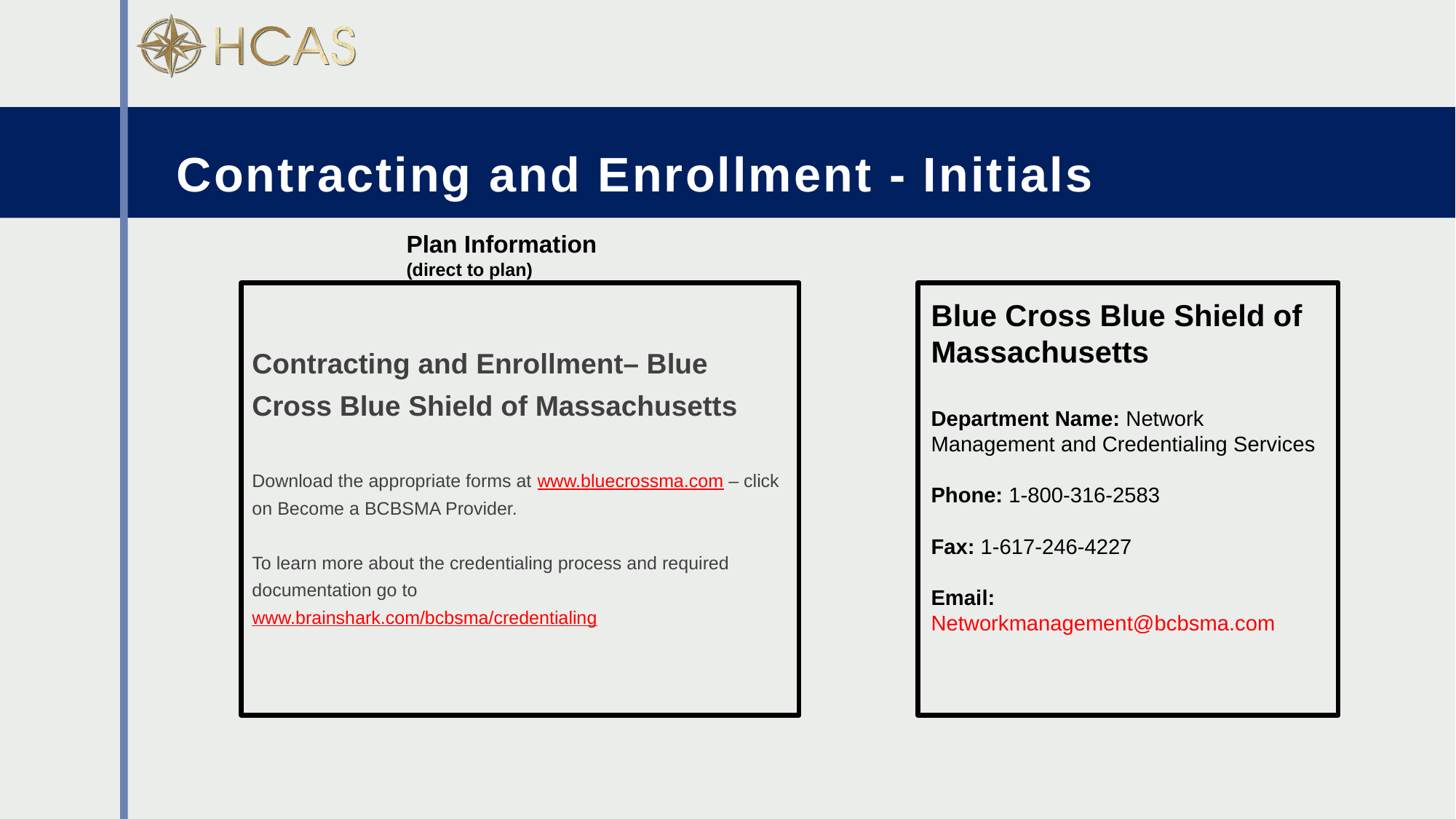

# Contracting and Enrollment - Initials
Plan Information
(direct to plan)
Contracting and Enrollment– Blue Cross Blue Shield of Massachusetts

Download the appropriate forms at www.bluecrossma.com – click on Become a BCBSMA Provider.

To learn more about the credentialing process and required documentation go to
www.brainshark.com/bcbsma/credentialing

Blue Cross Blue Shield of Massachusetts

Department Name: Network Management and Credentialing Services

Phone: 1-800-316-2583

Fax: 1-617-246-4227

Email:  Networkmanagement@bcbsma.com